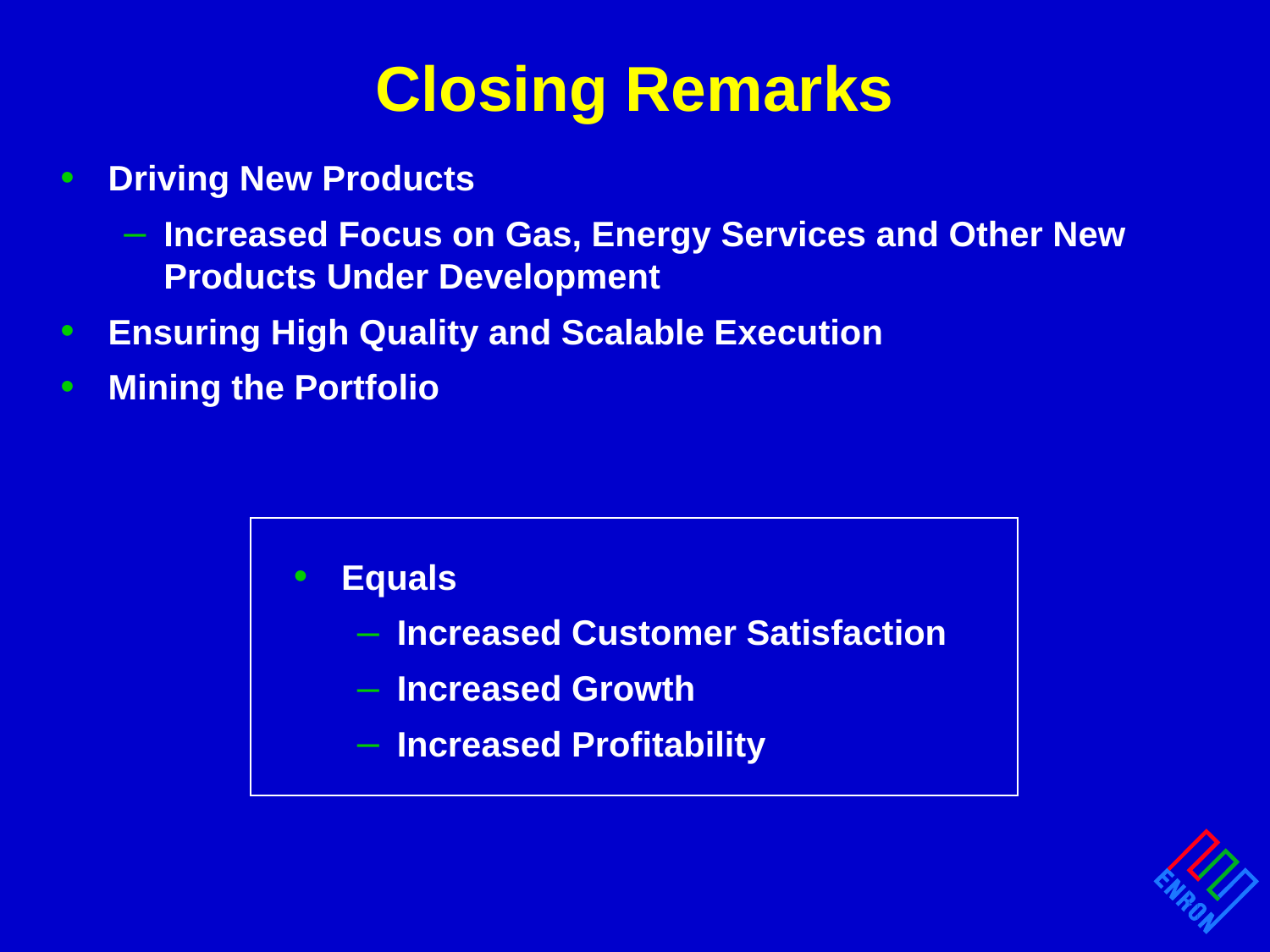

# Closing Remarks
Driving New Products
Increased Focus on Gas, Energy Services and Other New Products Under Development
Ensuring High Quality and Scalable Execution
Mining the Portfolio

Equals
Increased Customer Satisfaction
Increased Growth
Increased Profitability